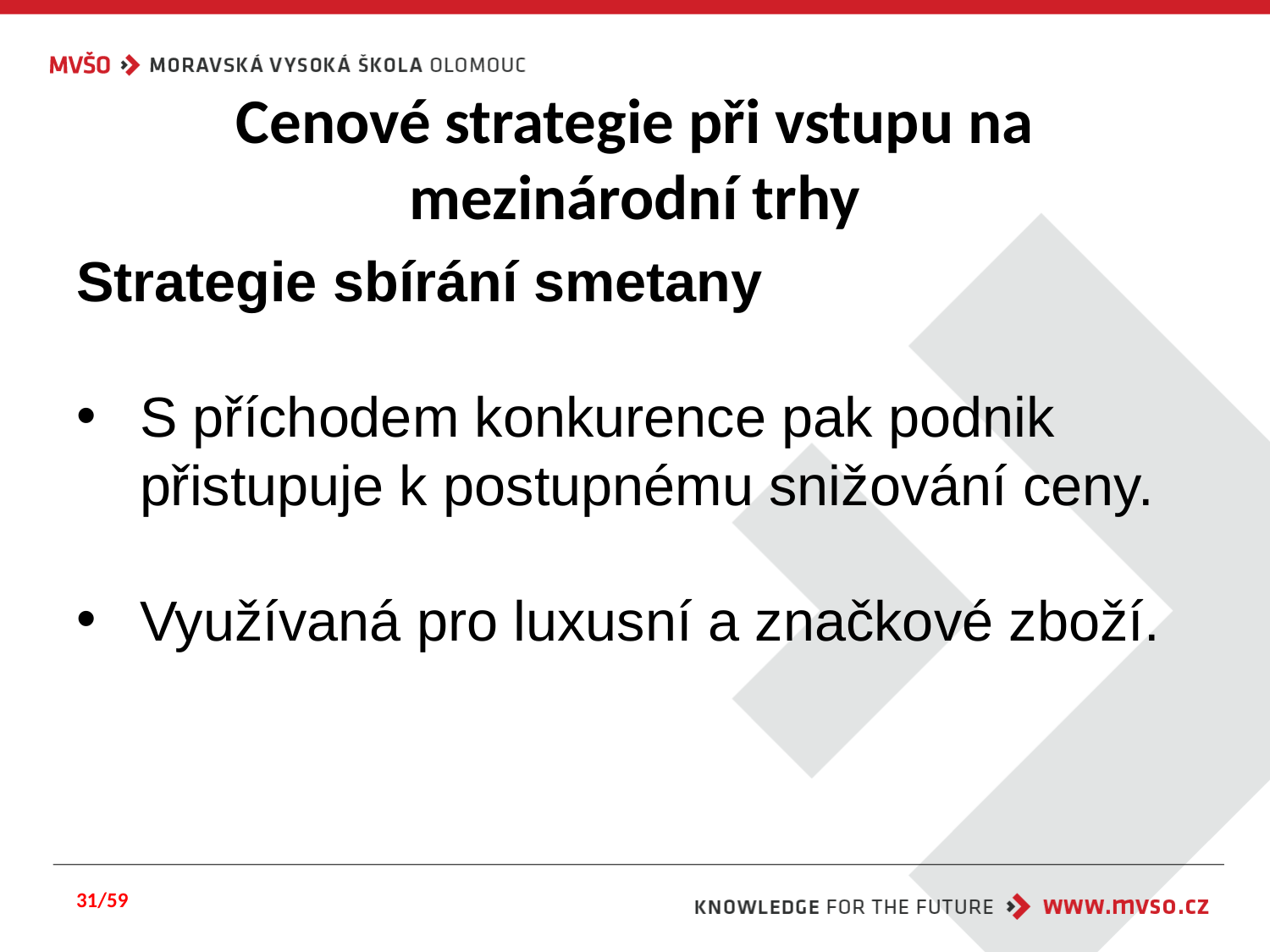

# Cenové strategie při vstupu na mezinárodní trhy
Strategie sbírání smetany

S příchodem konkurence pak podnik přistupuje k postupnému snižování ceny.

Využívaná pro luxusní a značkové zboží.

31/59